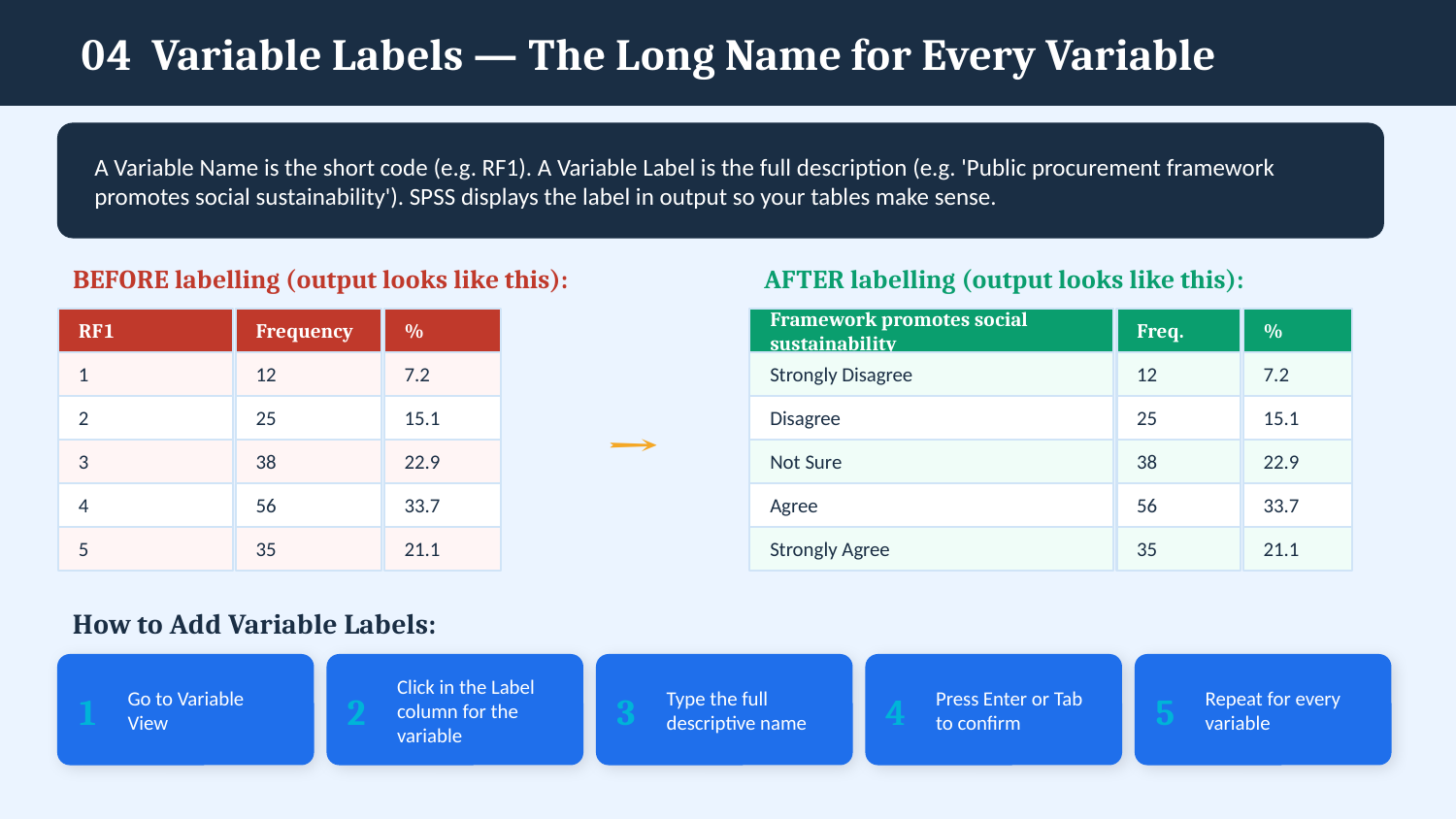

04  Variable Labels — The Long Name for Every Variable

A Variable Name is the short code (e.g. RF1). A Variable Label is the full description (e.g. 'Public procurement framework promotes social sustainability'). SPSS displays the label in output so your tables make sense.
BEFORE labelling (output looks like this):
AFTER labelling (output looks like this):

RF1

Frequency

%

Framework promotes social sustainability

Freq.

%

1

12

7.2

Strongly Disagree

12

7.2

2

25

15.1

Disagree

25

15.1
→

3

38

22.9

Not Sure

38

22.9

4

56

33.7

Agree

56

33.7

5

35

21.1

Strongly Agree

35

21.1
How to Add Variable Labels:

1
Go to Variable View
2
Click in the Label column for the variable
3
Type the full descriptive name
4
Press Enter or Tab to confirm
5
Repeat for every variable